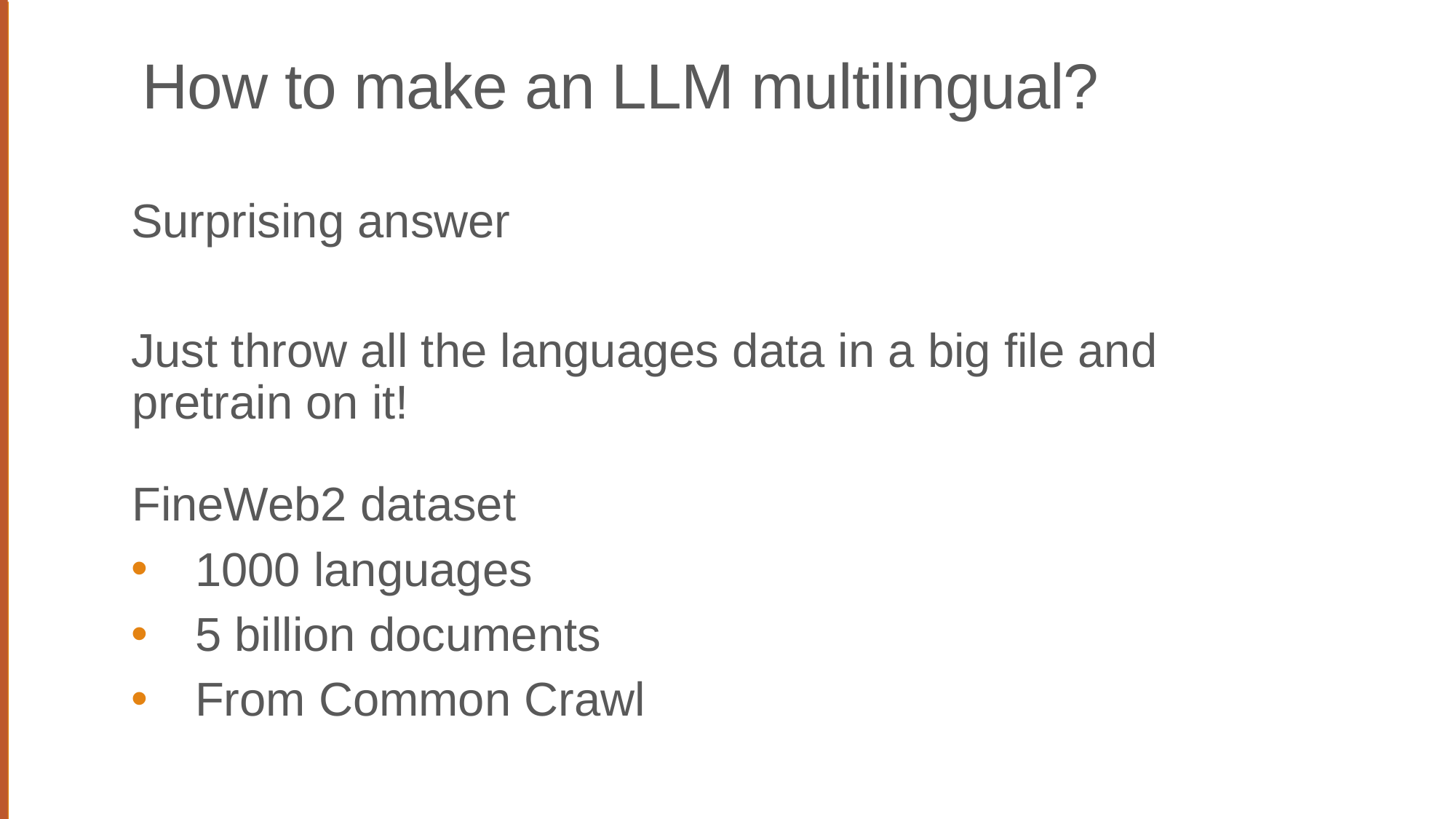

# How to make an LLM multilingual?
Surprising answer

Just throw all the languages data in a big file and pretrain on it!
FineWeb2 dataset
1000 languages
5 billion documents
From Common Crawl